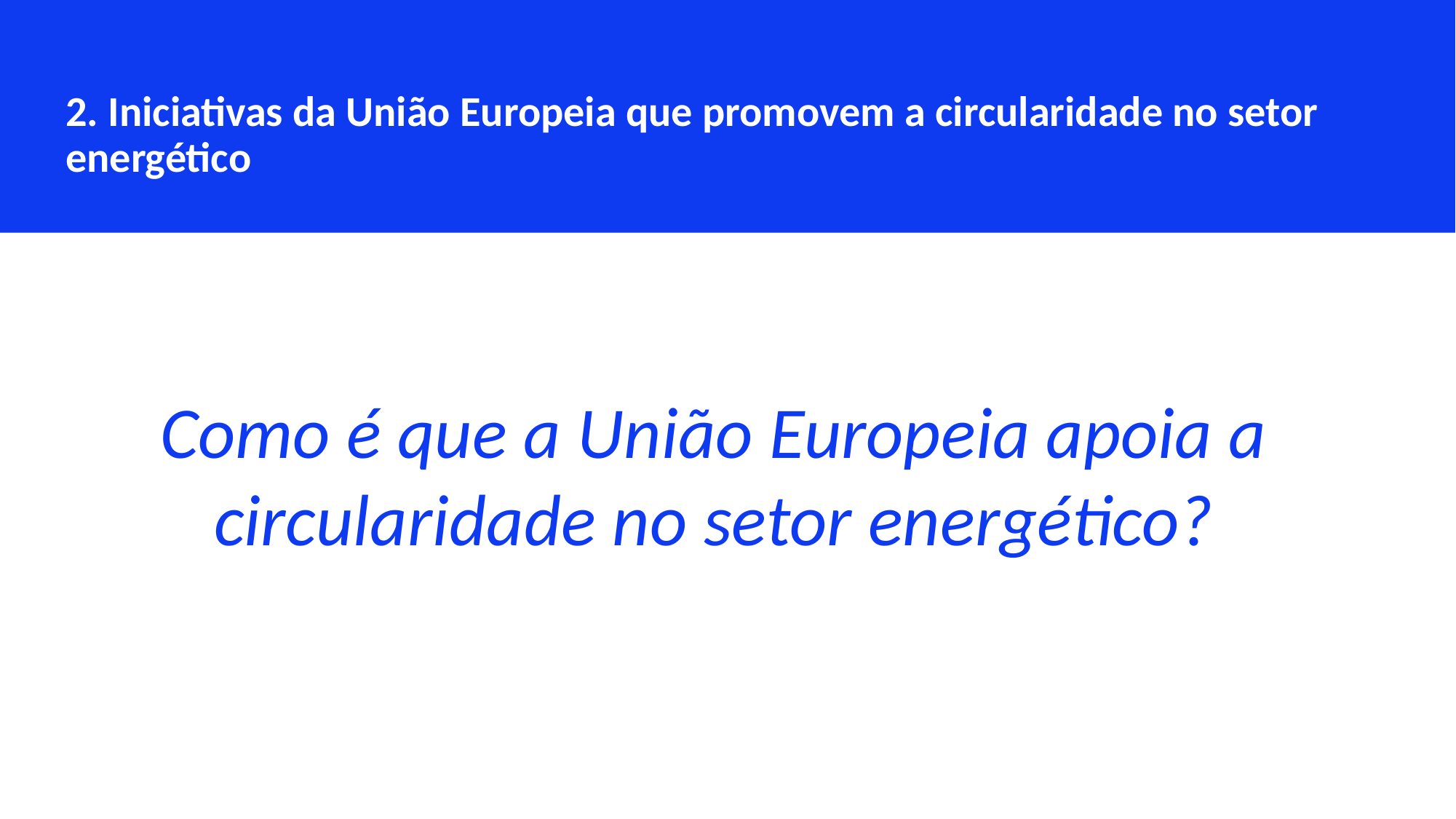

2. Iniciativas da União Europeia que promovem a circularidade no setor energético

Como é que a União Europeia apoia a circularidade no setor energético?